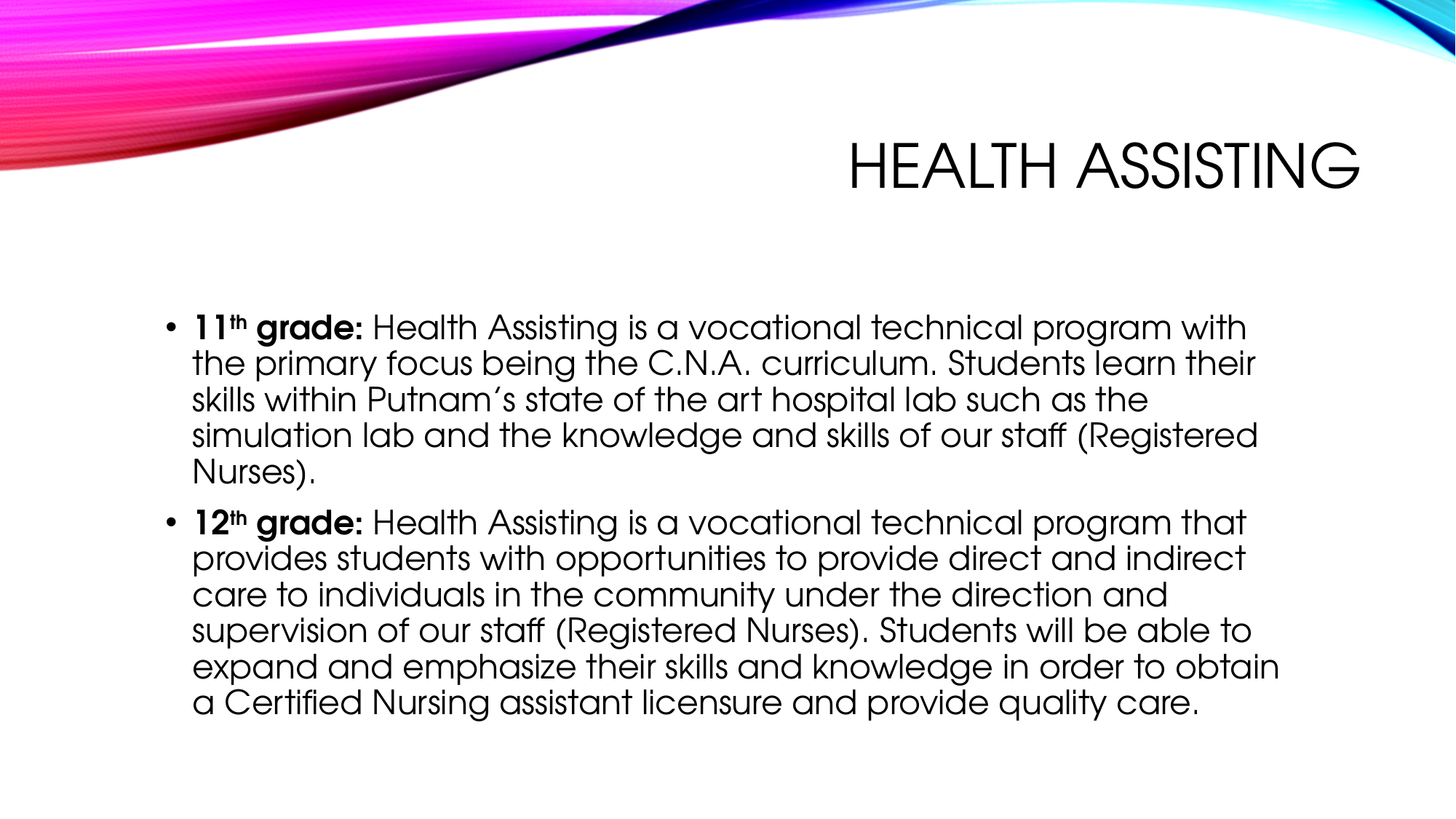

# Health assisting
11th grade: Health Assisting is a vocational technical program with the primary focus being the C.N.A. curriculum. Students learn their skills within Putnam’s state of the art hospital lab such as the simulation lab and the knowledge and skills of our staff (Registered Nurses).
12th grade: Health Assisting is a vocational technical program that provides students with opportunities to provide direct and indirect care to individuals in the community under the direction and supervision of our staff (Registered Nurses). Students will be able to expand and emphasize their skills and knowledge in order to obtain a Certified Nursing assistant licensure and provide quality care.